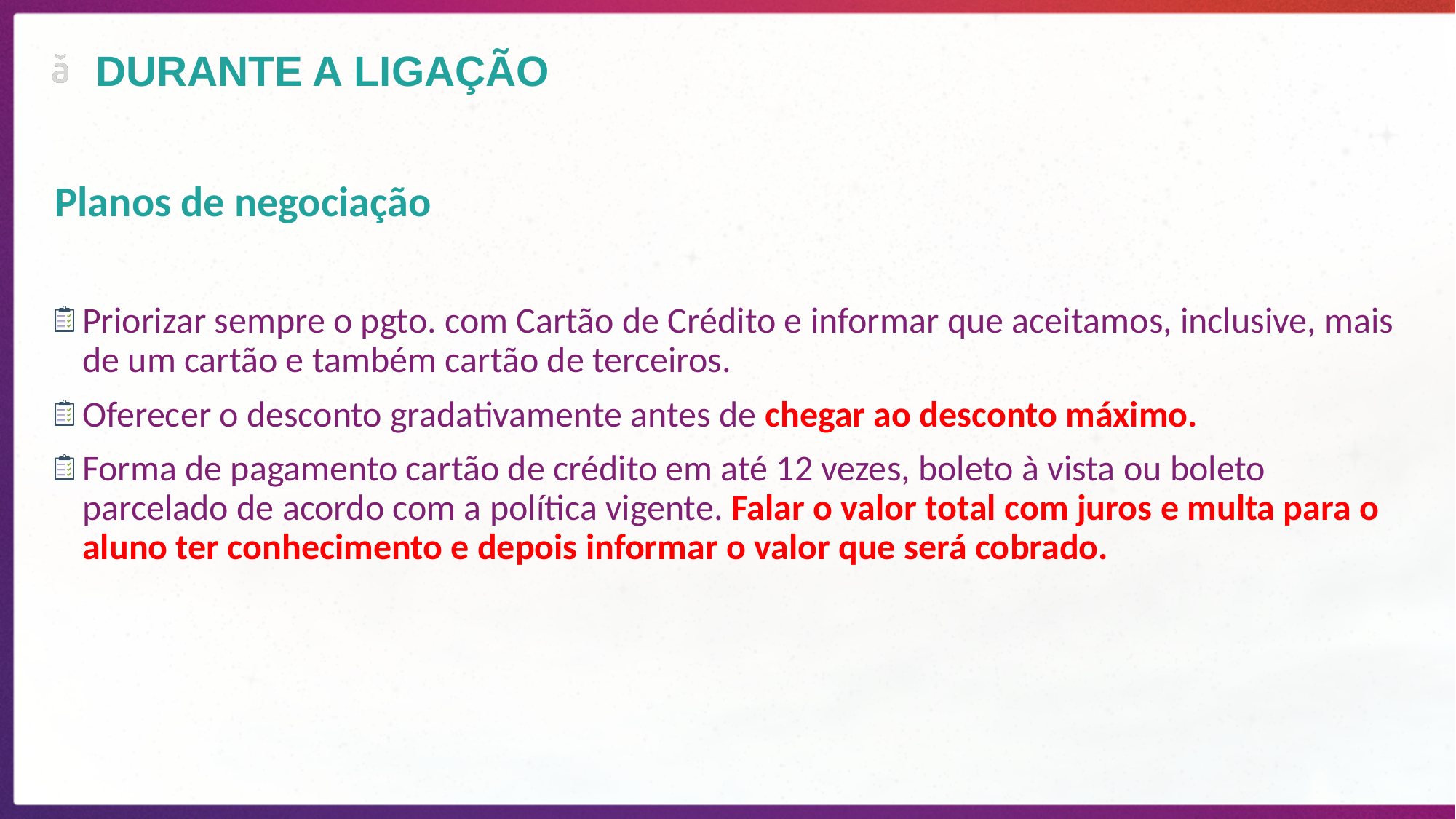

DURANTE A LIGAÇÃO

Planos de negociação

Priorizar sempre o pgto. com Cartão de Crédito e informar que aceitamos, inclusive, mais de um cartão e também cartão de terceiros.
Oferecer o desconto gradativamente antes de chegar ao desconto máximo.
Forma de pagamento cartão de crédito em até 12 vezes, boleto à vista ou boleto parcelado de acordo com a política vigente. Falar o valor total com juros e multa para o aluno ter conhecimento e depois informar o valor que será cobrado.